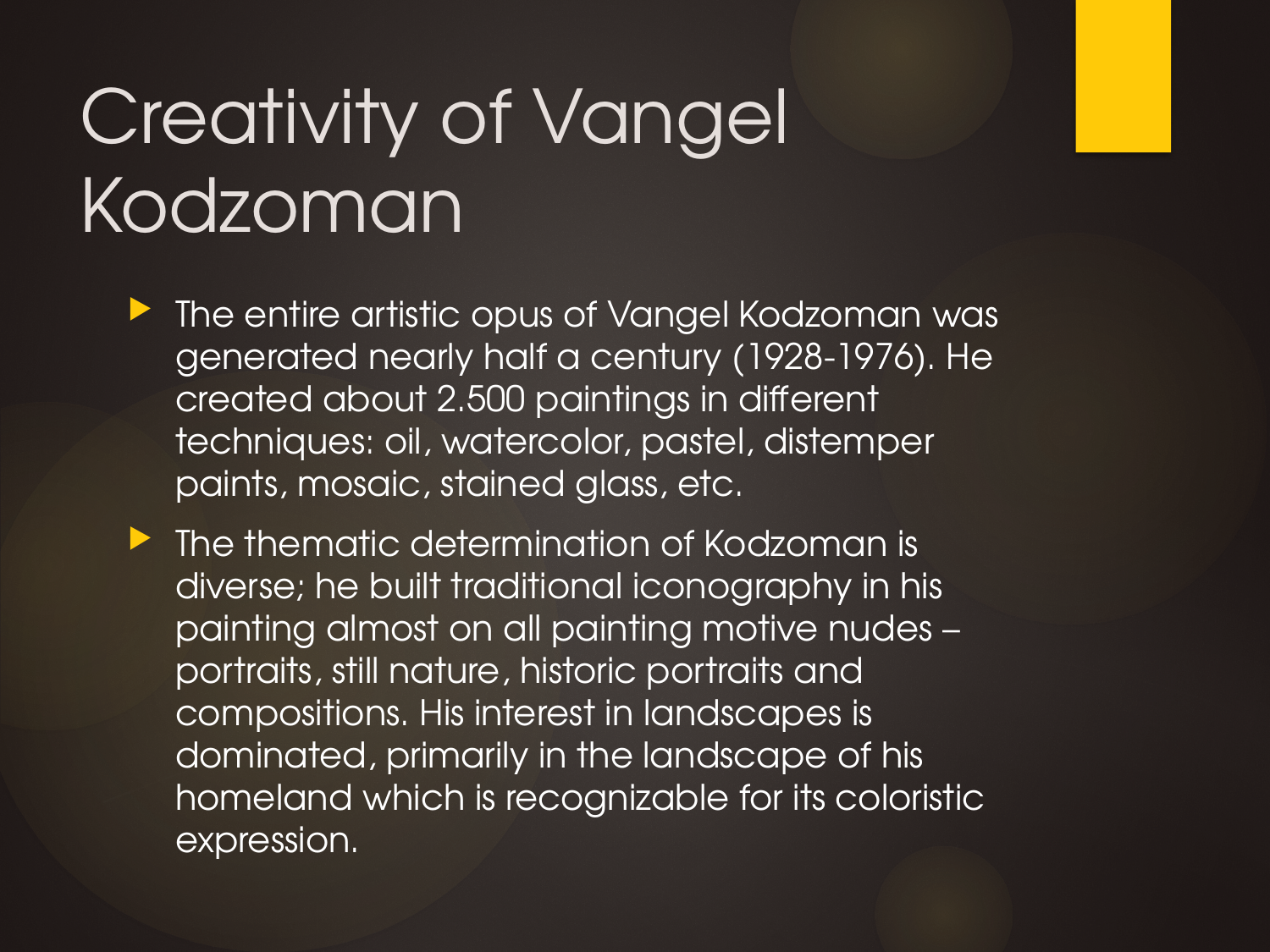

# Creativity of Vangel Kodzoman
The entire artistic opus of Vangel Kodzoman was generated nearly half a century (1928-1976). He created about 2.500 paintings in different techniques: oil, watercolor, pastel, distemper paints, mosaic, stained glass, etc.
The thematic determination of Kodzoman is diverse; he built traditional iconography in his painting almost on all painting motive nudes – portraits, still nature, historic portraits and compositions. His interest in landscapes is dominated, primarily in the landscape of his homeland which is recognizable for its coloristic expression.